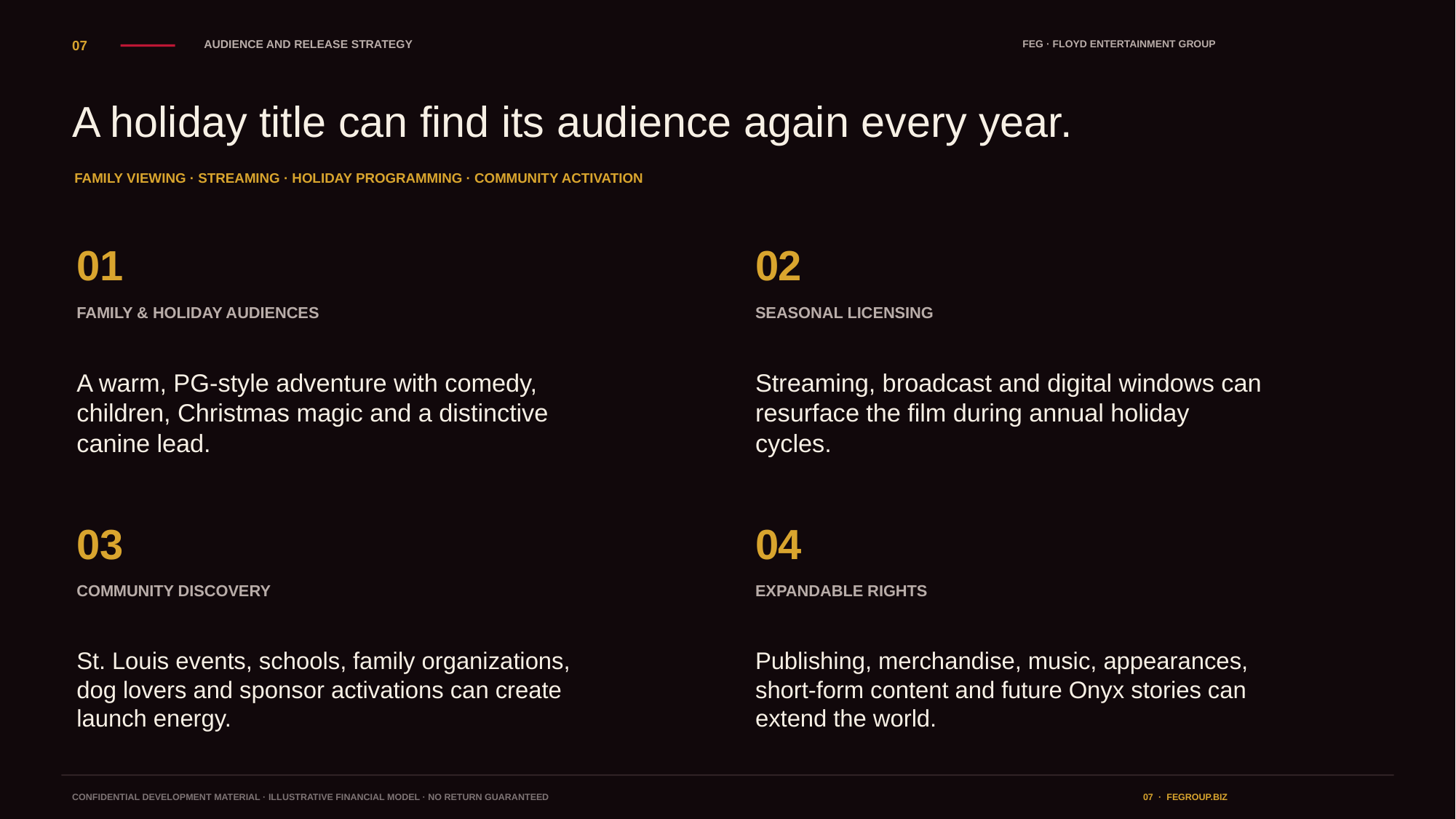

07
AUDIENCE AND RELEASE STRATEGY
FEG · FLOYD ENTERTAINMENT GROUP

A holiday title can find its audience again every year.
FAMILY VIEWING · STREAMING · HOLIDAY PROGRAMMING · COMMUNITY ACTIVATION
01
02
FAMILY & HOLIDAY AUDIENCES
SEASONAL LICENSING
A warm, PG-style adventure with comedy, children, Christmas magic and a distinctive canine lead.
Streaming, broadcast and digital windows can resurface the film during annual holiday cycles.
03
04
COMMUNITY DISCOVERY
EXPANDABLE RIGHTS
St. Louis events, schools, family organizations, dog lovers and sponsor activations can create launch energy.
Publishing, merchandise, music, appearances, short-form content and future Onyx stories can extend the world.

CONFIDENTIAL DEVELOPMENT MATERIAL · ILLUSTRATIVE FINANCIAL MODEL · NO RETURN GUARANTEED
07  ·  FEGROUP.BIZ